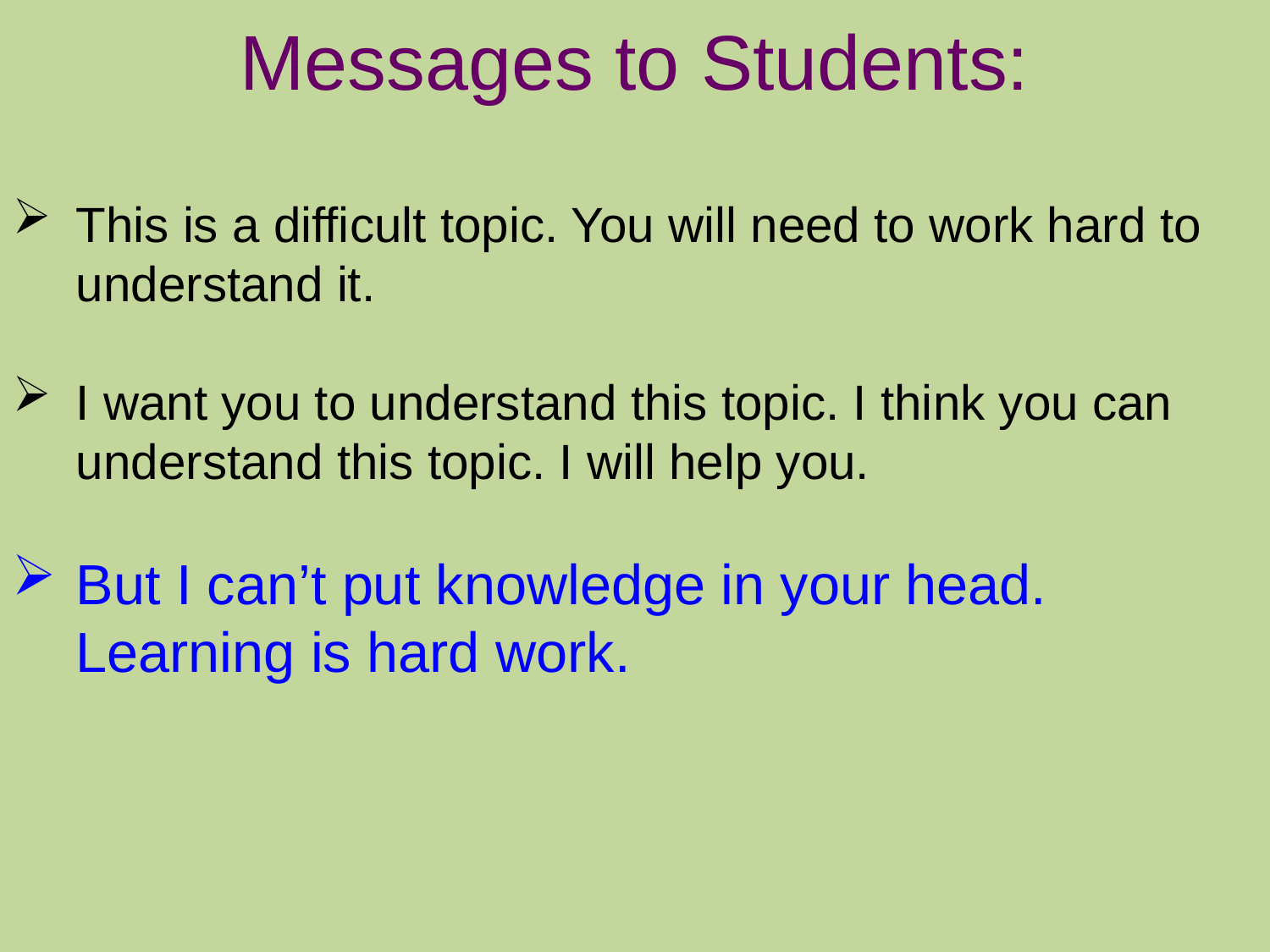

# Messages to Students:
This is a difficult topic. You will need to work hard to understand it.

I want you to understand this topic. I think you can understand this topic. I will help you.

But I can’t put knowledge in your head. Learning is hard work.